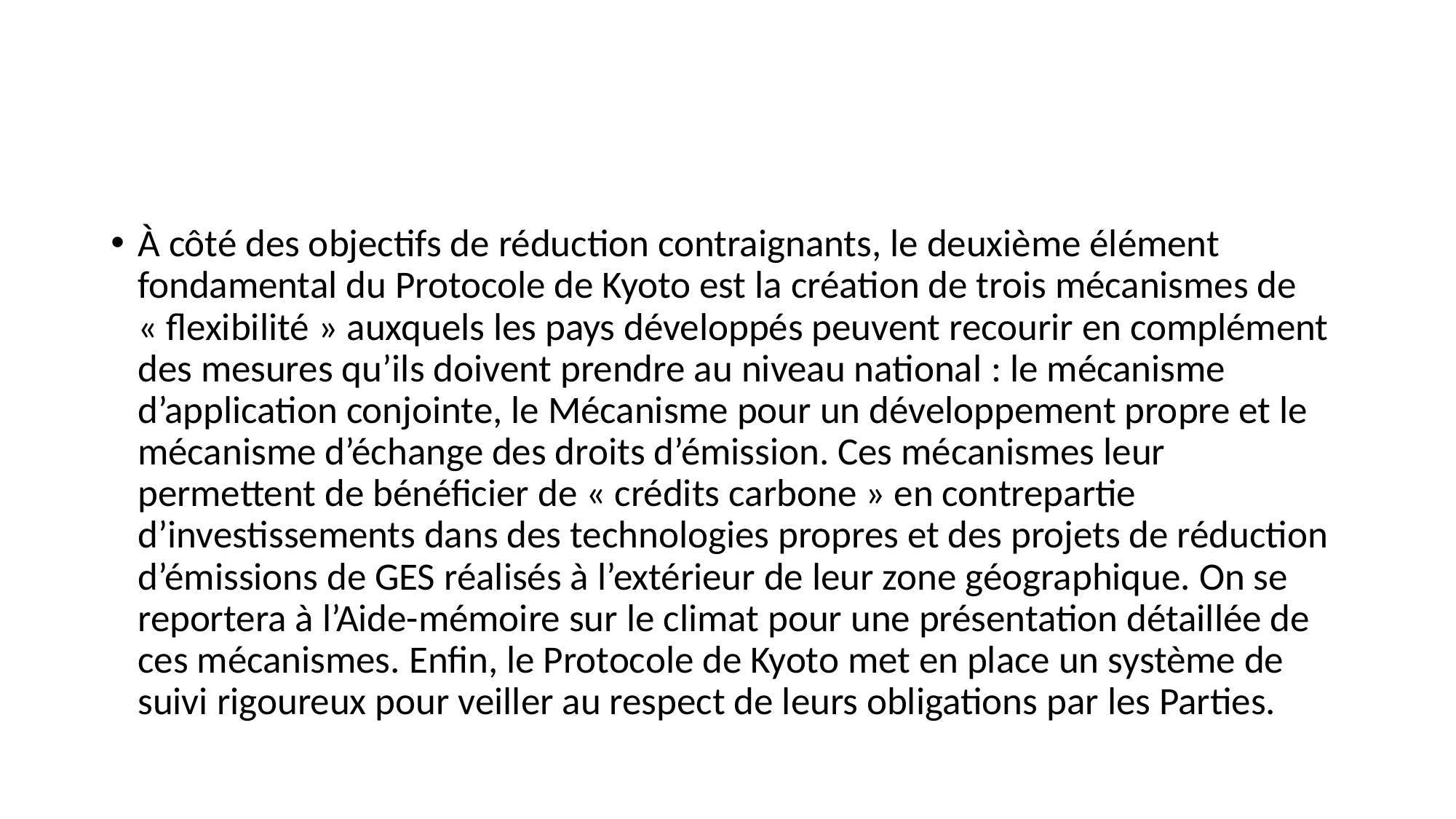

À côté des objectifs de réduction contraignants, le deuxième élément fondamental du Protocole de Kyoto est la création de trois mécanismes de « flexibilité » auxquels les pays développés peuvent recourir en complément des mesures qu’ils doivent prendre au niveau national : le mécanisme d’application conjointe, le Mécanisme pour un développement propre et le mécanisme d’échange des droits d’émission. Ces mécanismes leur permettent de bénéficier de « crédits carbone » en contrepartie d’investissements dans des technologies propres et des projets de réduction d’émissions de GES réalisés à l’extérieur de leur zone géographique. On se reportera à l’Aide-mémoire sur le climat pour une présentation détaillée de ces mécanismes. Enfin, le Protocole de Kyoto met en place un système de suivi rigoureux pour veiller au respect de leurs obligations par les Parties.